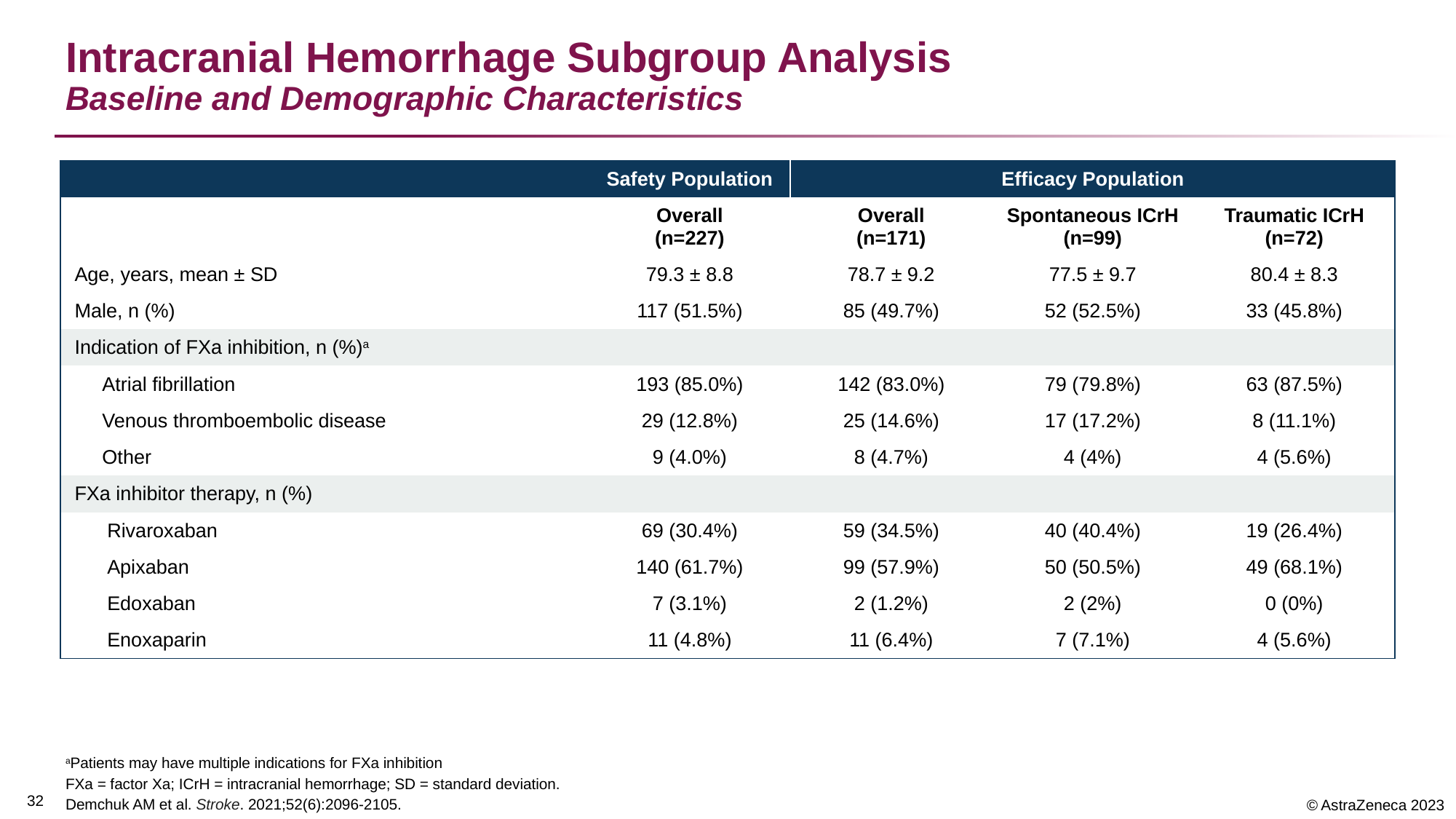

# Intracranial Hemorrhage Subgroup Analysis Baseline and Demographic Characteristics
|  | Safety Population | Efficacy Population |  |  |
| --- | --- | --- | --- | --- |
|  | Overall (n=227) | Overall (n=171) | Spontaneous ICrH (n=99) | Traumatic ICrH (n=72) |
| Age, years, mean ± SD | 79.3 ± 8.8 | 78.7 ± 9.2 | 77.5 ± 9.7 | 80.4 ± 8.3 |
| Male, n (%) | 117 (51.5%) | 85 (49.7%) | 52 (52.5%) | 33 (45.8%) |
| Indication of FXa inhibition, n (%)a |  |  |  |  |
| Atrial fibrillation | 193 (85.0%) | 142 (83.0%) | 79 (79.8%) | 63 (87.5%) |
| Venous thromboembolic disease | 29 (12.8%) | 25 (14.6%) | 17 (17.2%) | 8 (11.1%) |
| Other | 9 (4.0%) | 8 (4.7%) | 4 (4%) | 4 (5.6%) |
| FXa inhibitor therapy, n (%) |  |  |  |  |
| Rivaroxaban | 69 (30.4%) | 59 (34.5%) | 40 (40.4%) | 19 (26.4%) |
| Apixaban | 140 (61.7%) | 99 (57.9%) | 50 (50.5%) | 49 (68.1%) |
| Edoxaban | 7 (3.1%) | 2 (1.2%) | 2 (2%) | 0 (0%) |
| Enoxaparin | 11 (4.8%) | 11 (6.4%) | 7 (7.1%) | 4 (5.6%) |
aPatients may have multiple indications for FXa inhibition
FXa = factor Xa; ICrH = intracranial hemorrhage; SD = standard deviation.
Demchuk AM et al. Stroke. 2021;52(6):2096-2105.
32